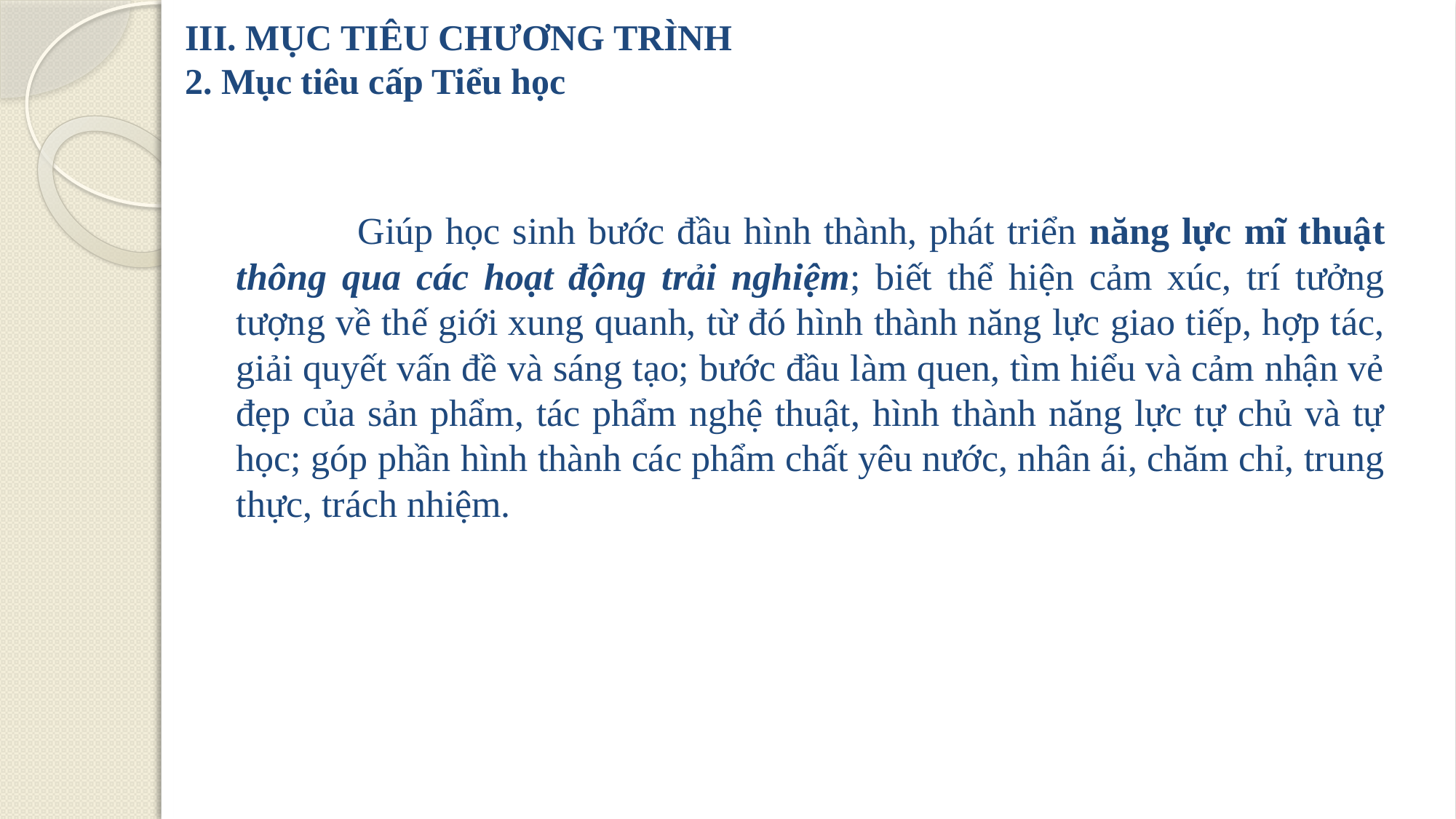

III. MỤC TIÊU CHƯƠNG TRÌNH
2. Mục tiêu cấp Tiểu học
	 Giúp học sinh bước đầu hình thành, phát triển năng lực mĩ thuật thông qua các hoạt động trải nghiệm; biết thể hiện cảm xúc, trí tưởng tượng về thế giới xung quanh, từ đó hình thành năng lực giao tiếp, hợp tác, giải quyết vấn đề và sáng tạo; bước đầu làm quen, tìm hiểu và cảm nhận vẻ đẹp của sản phẩm, tác phẩm nghệ thuật, hình thành năng lực tự chủ và tự học; góp phần hình thành các phẩm chất yêu nước, nhân ái, chăm chỉ, trung thực, trách nhiệm.